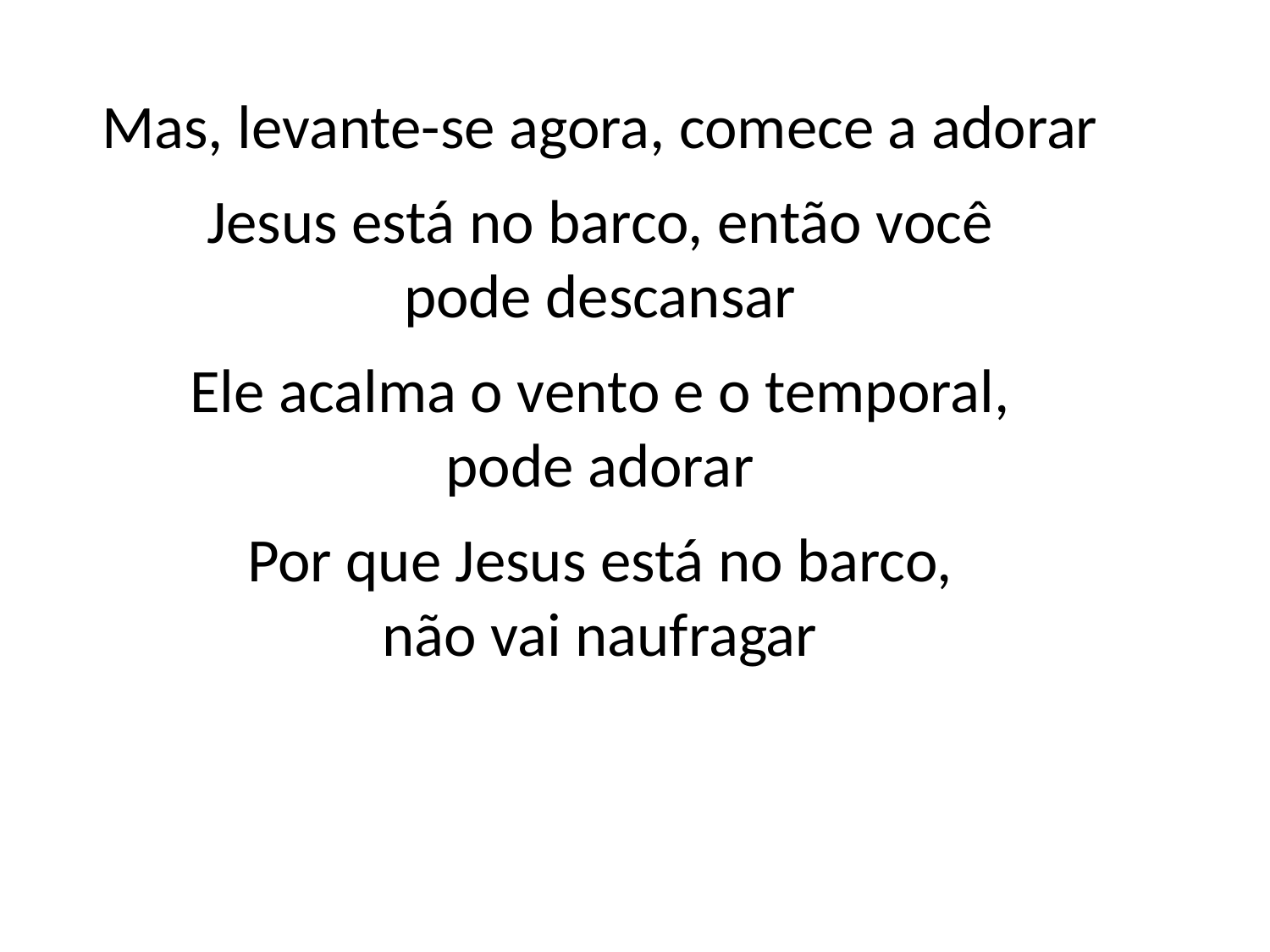

Mas, levante-se agora, comece a adorar

Jesus está no barco, então você
pode descansar

Ele acalma o vento e o temporal,
pode adorar

Por que Jesus está no barco,
não vai naufragar

#